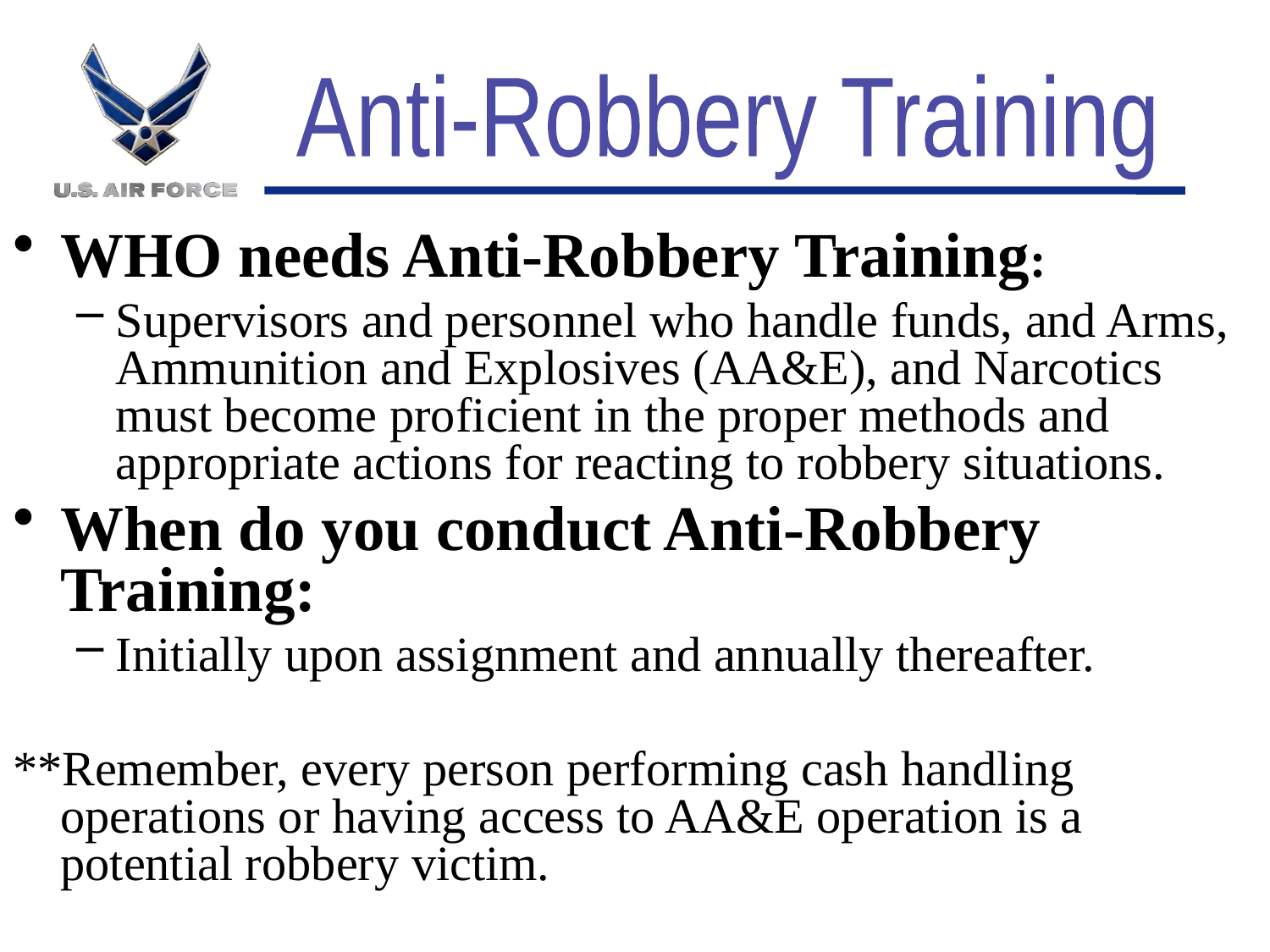

Anti-Robbery Training
WHO needs Anti-Robbery Training:
Supervisors and personnel who handle funds, and Arms, Ammunition and Explosives (AA&E), and Narcotics must become proficient in the proper methods and appropriate actions for reacting to robbery situations.
When do you conduct Anti-Robbery Training:
Initially upon assignment and annually thereafter.

**Remember, every person performing cash handling operations or having access to AA&E operation is a potential robbery victim.